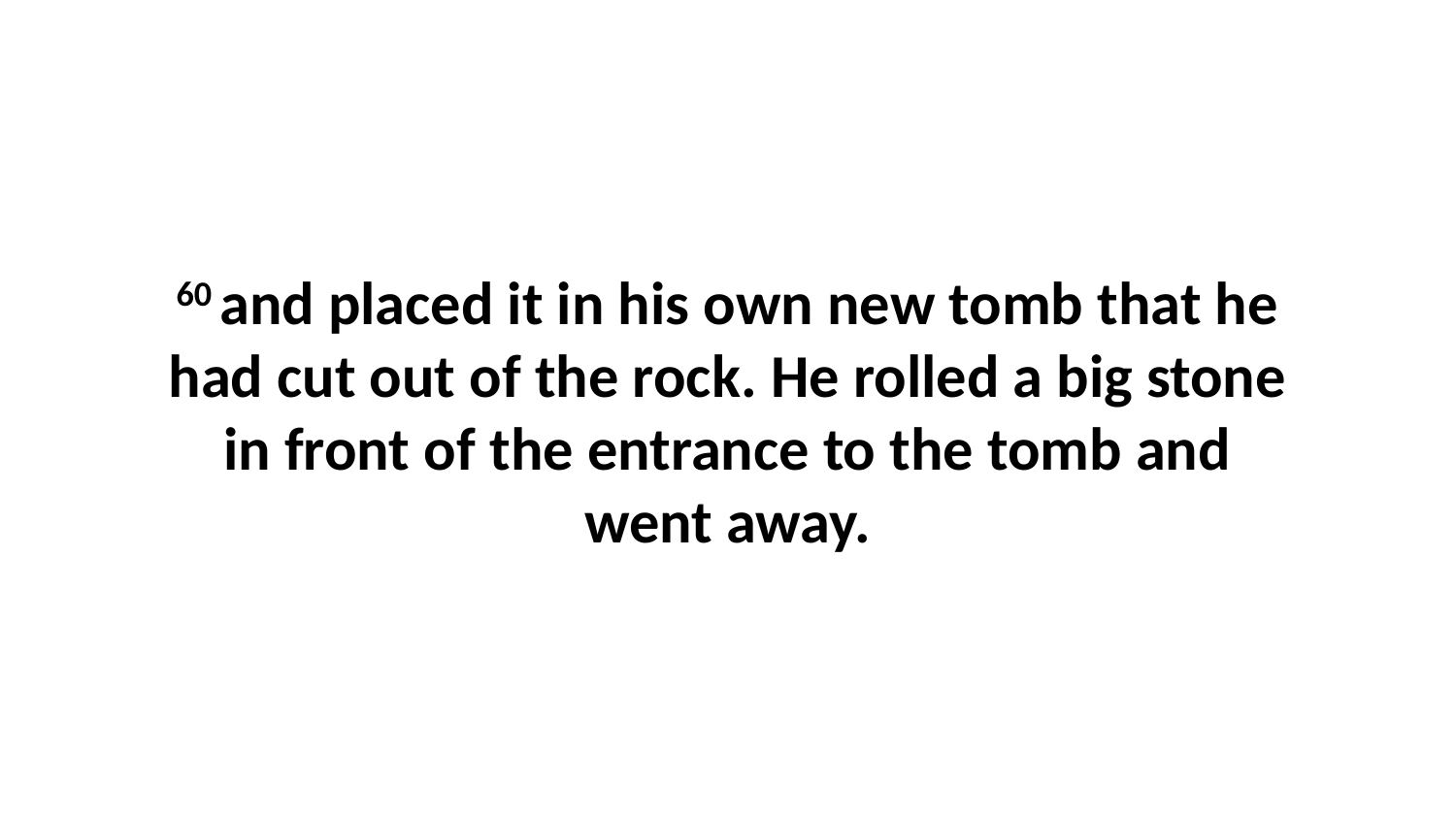

60 and placed it in his own new tomb that he had cut out of the rock. He rolled a big stone in front of the entrance to the tomb and went away.